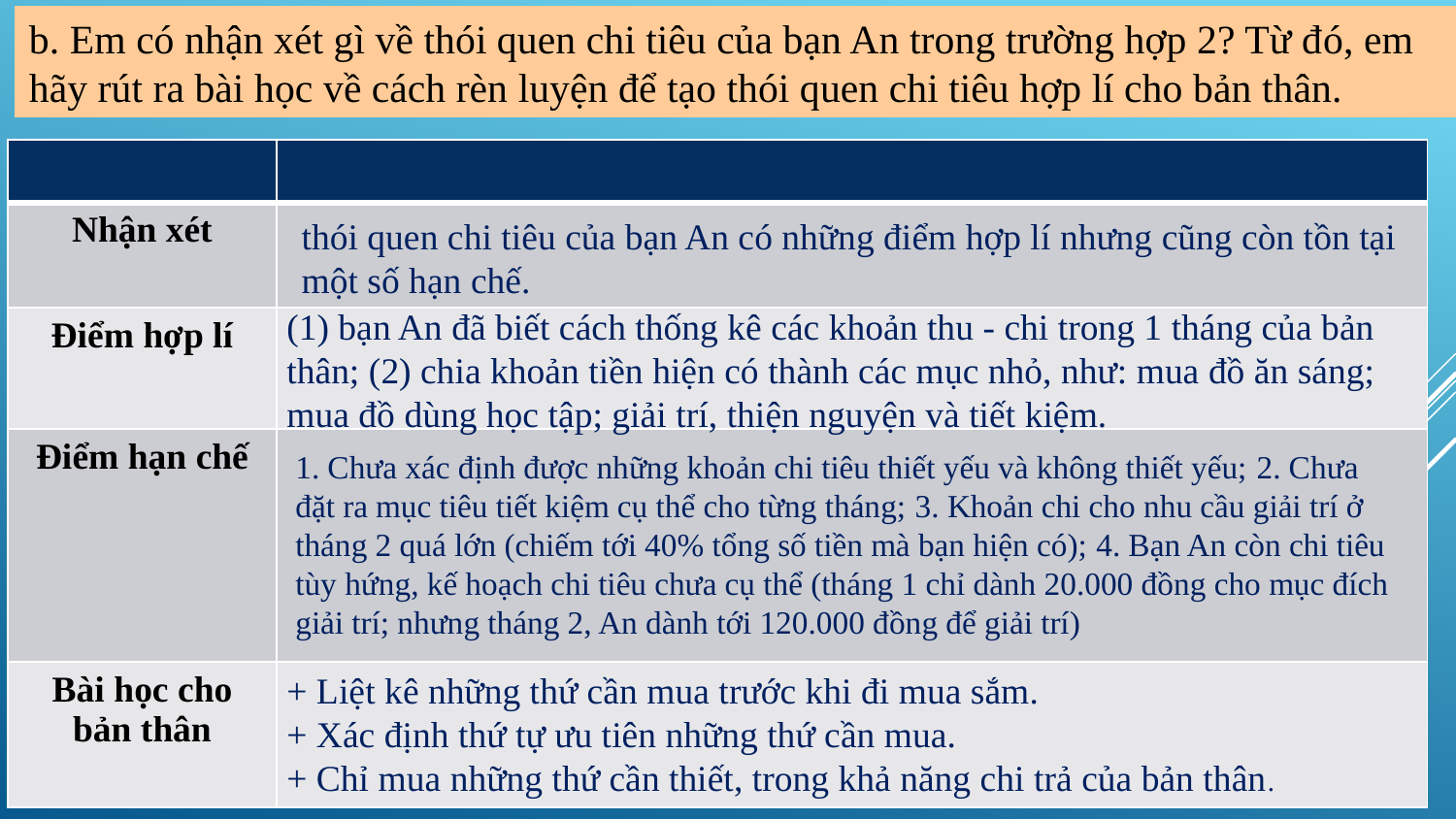

b. Em có nhận xét gì về thói quen chi tiêu của bạn An trong trường hợp 2? Từ đó, em hãy rút ra bài học về cách rèn luyện để tạo thói quen chi tiêu hợp lí cho bản thân.
|  |  |
| --- | --- |
| Nhận xét |  |
| Điểm hợp lí |  |
| Điểm hạn chế |  |
| Bài học cho bản thân |  |
thói quen chi tiêu của bạn An có những điểm hợp lí nhưng cũng còn tồn tại một số hạn chế.
(1) bạn An đã biết cách thống kê các khoản thu - chi trong 1 tháng của bản thân; (2) chia khoản tiền hiện có thành các mục nhỏ, như: mua đồ ăn sáng; mua đồ dùng học tập; giải trí, thiện nguyện và tiết kiệm.
1. Chưa xác định được những khoản chi tiêu thiết yếu và không thiết yếu; 2. Chưa đặt ra mục tiêu tiết kiệm cụ thể cho từng tháng; 3. Khoản chi cho nhu cầu giải trí ở tháng 2 quá lớn (chiếm tới 40% tổng số tiền mà bạn hiện có); 4. Bạn An còn chi tiêu tùy hứng, kế hoạch chi tiêu chưa cụ thể (tháng 1 chỉ dành 20.000 đồng cho mục đích giải trí; nhưng tháng 2, An dành tới 120.000 đồng để giải trí)
+ Liệt kê những thứ cần mua trước khi đi mua sắm.
+ Xác định thứ tự ưu tiên những thứ cần mua.
+ Chỉ mua những thứ cần thiết, trong khả năng chi trả của bản thân.